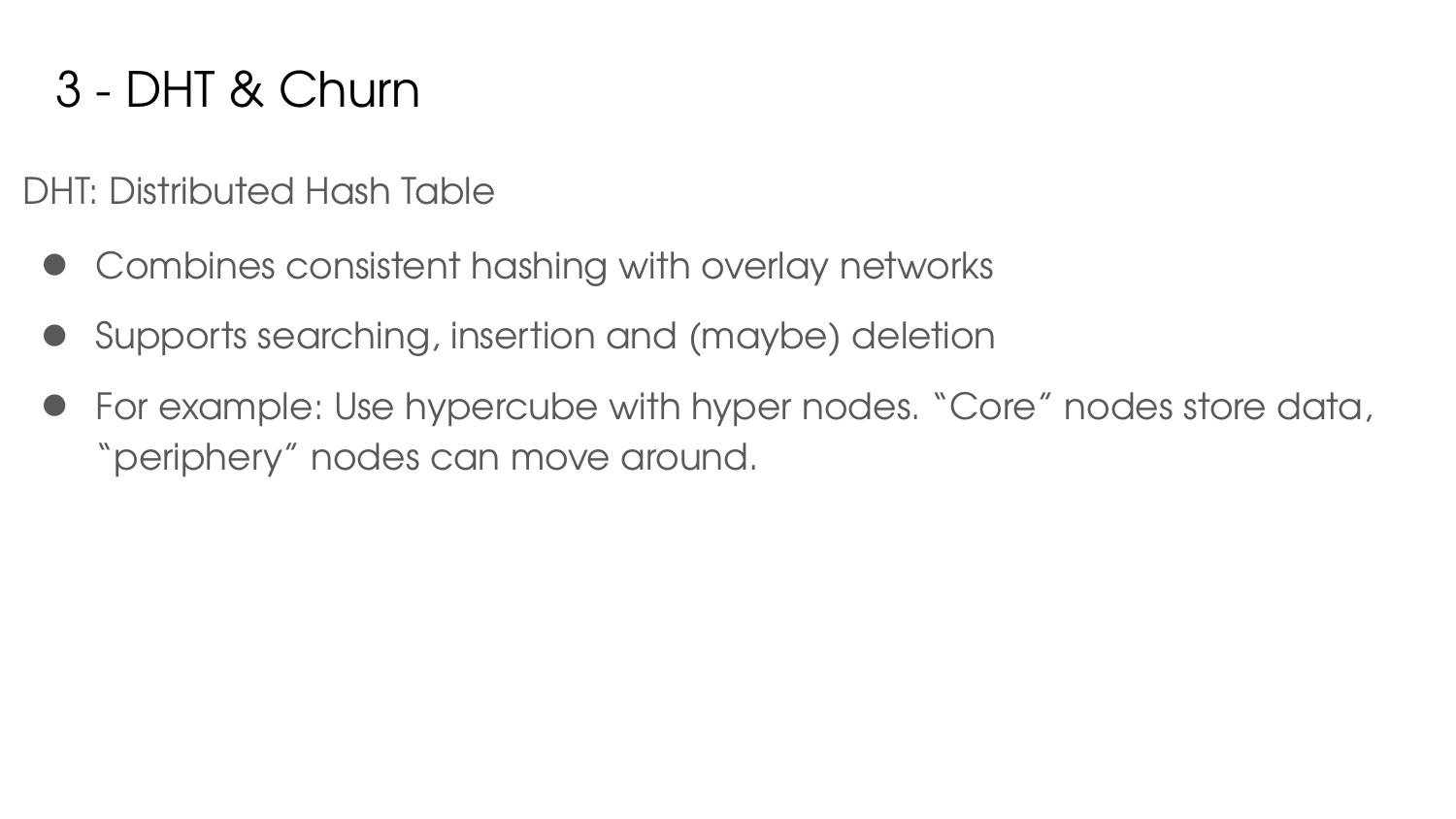

# 3 - DHT & Churn
DHT: Distributed Hash Table
Combines consistent hashing with overlay networks
Supports searching, insertion and (maybe) deletion
For example: Use hypercube with hyper nodes. “Core” nodes store data, “periphery” nodes can move around.